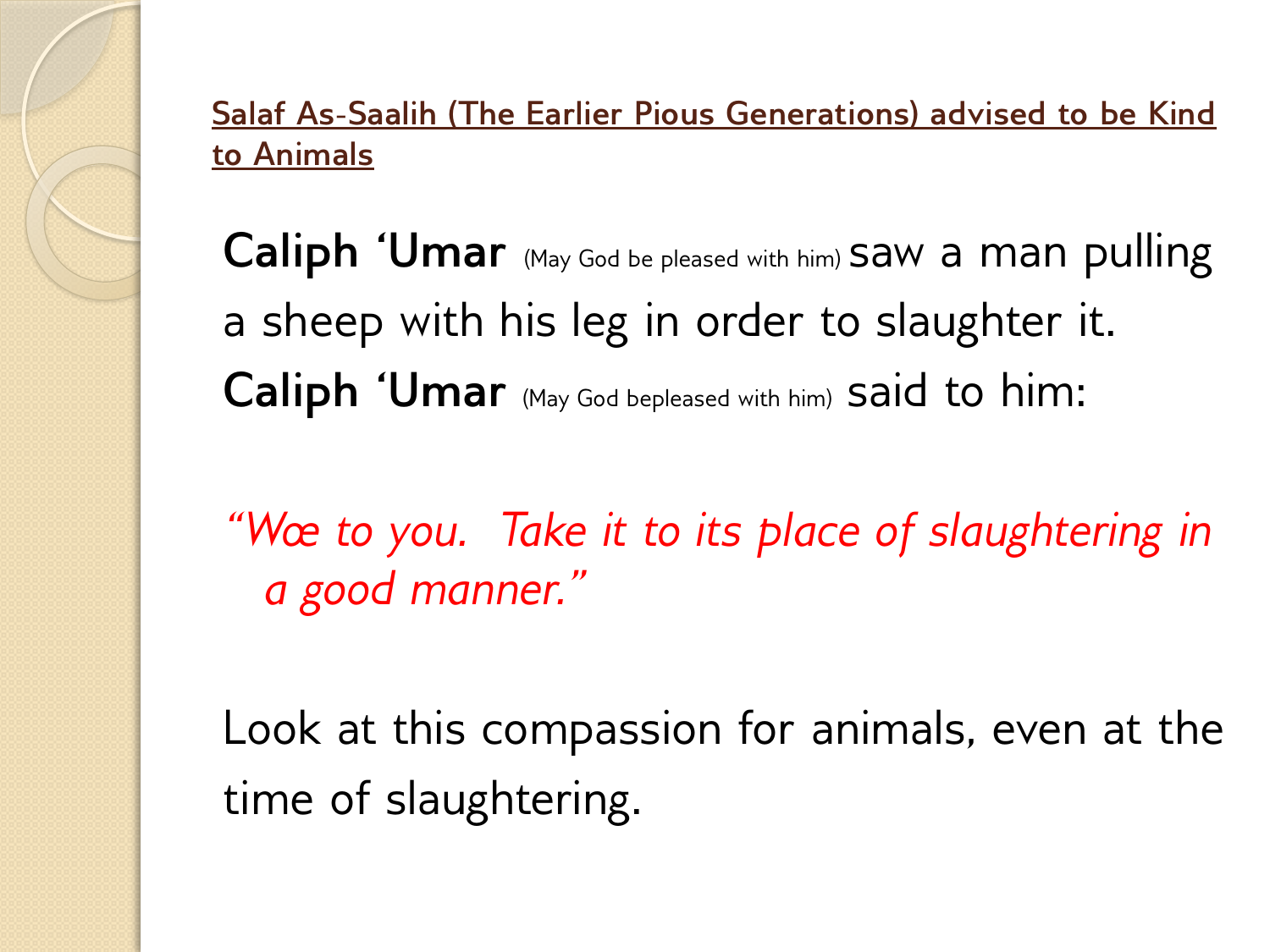

# Salaf As-Saalih (The Earlier Pious Generations) advised to be Kind to Animals
Caliph ‘Umar (May God be pleased with him) saw a man pulling
a sheep with his leg in order to slaughter it.
Caliph ‘Umar (May God bepleased with him) said to him:

“Woe to you.  Take it to its place of slaughtering in a good manner.”

Look at this compassion for animals, even at the
time of slaughtering.